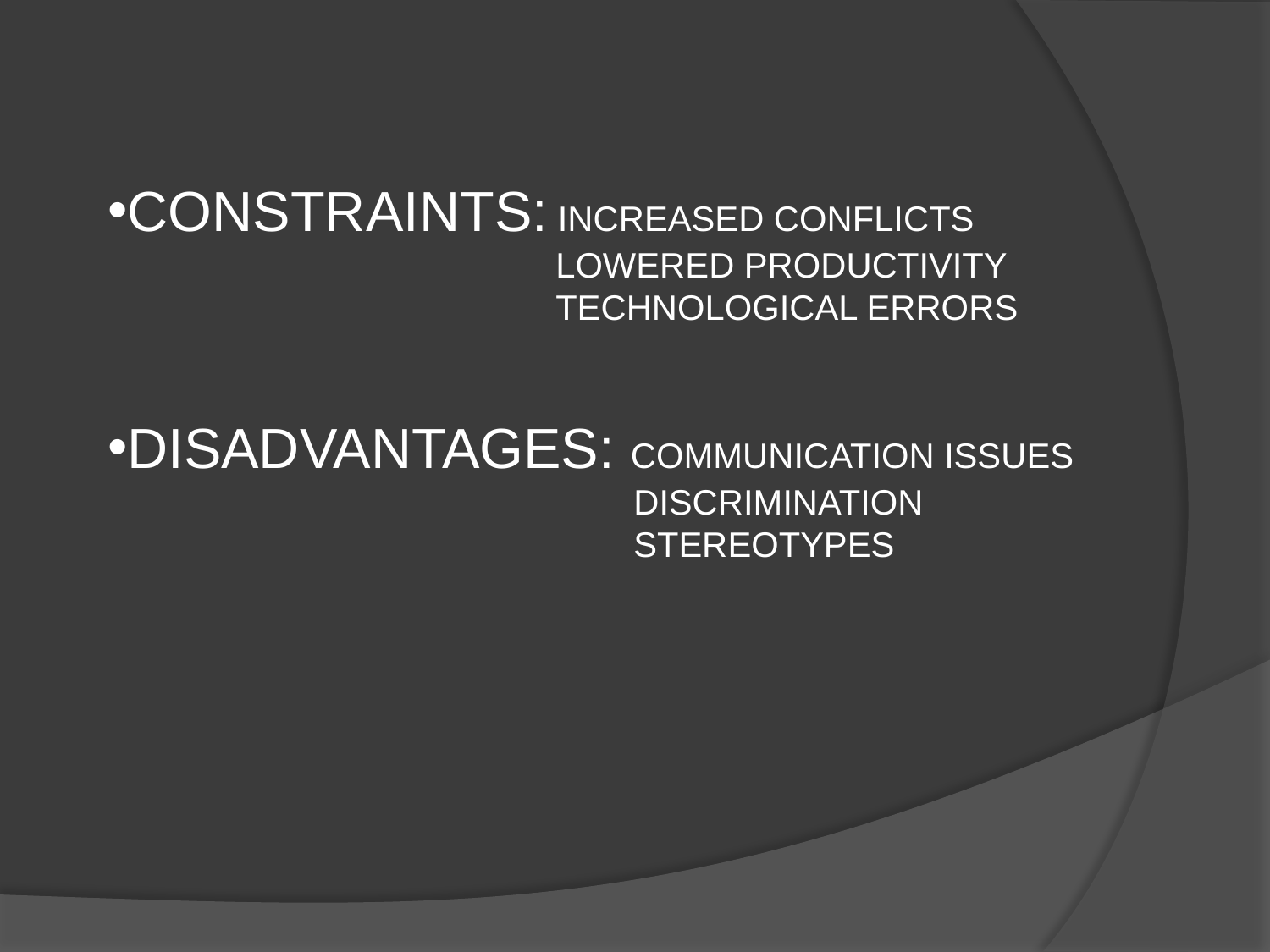

CONSTRAINTS: INCREASED CONFLICTS
                                              LOWERED PRODUCTIVITY
                                              TECHNOLOGICAL ERRORS

DISADVANTAGES: COMMUNICATION ISSUES
                                                      DISCRIMINATION
                                                      STEREOTYPES